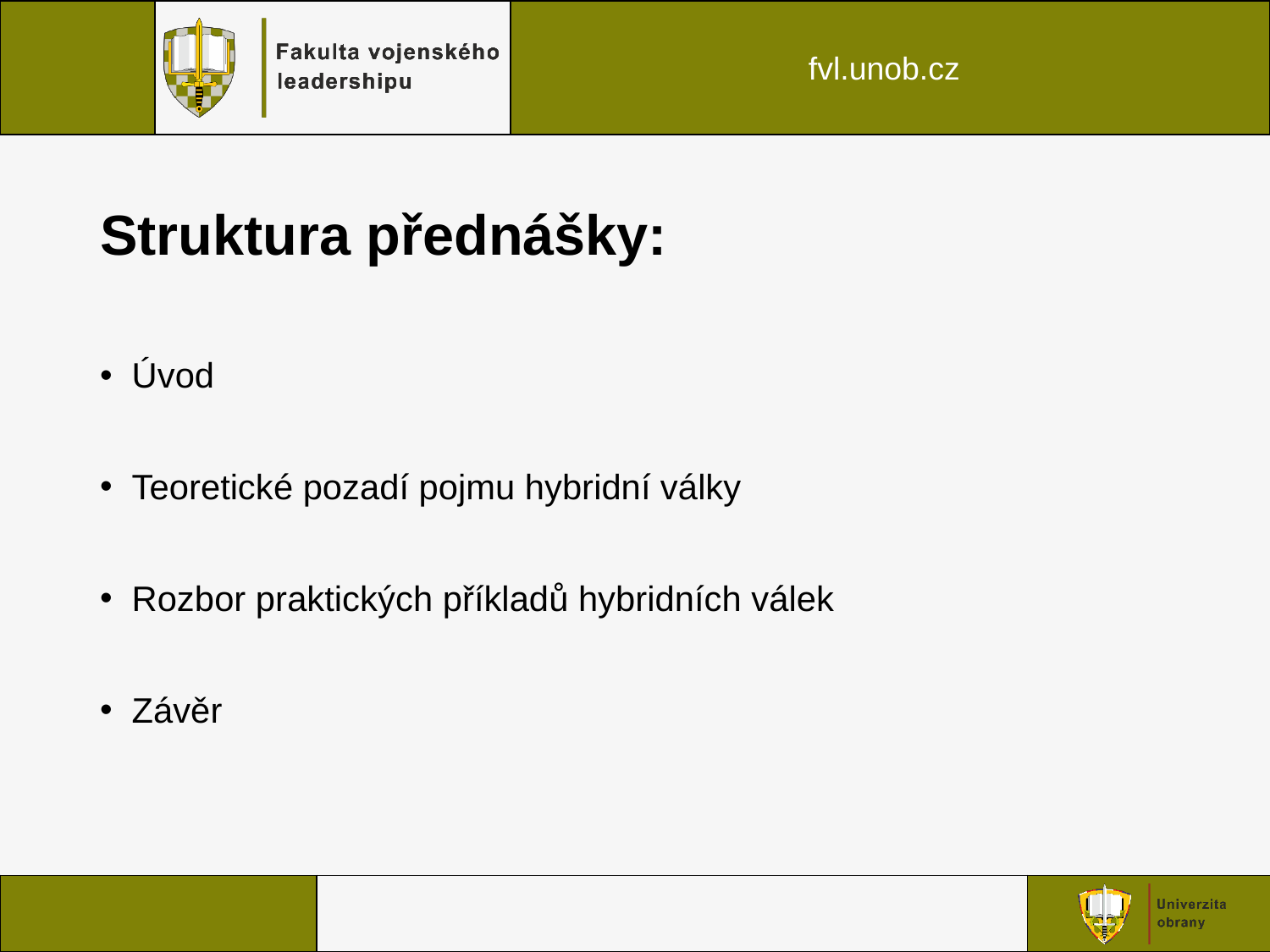

# Struktura přednášky:
Úvod

Teoretické pozadí pojmu hybridní války

Rozbor praktických příkladů hybridních válek

Závěr